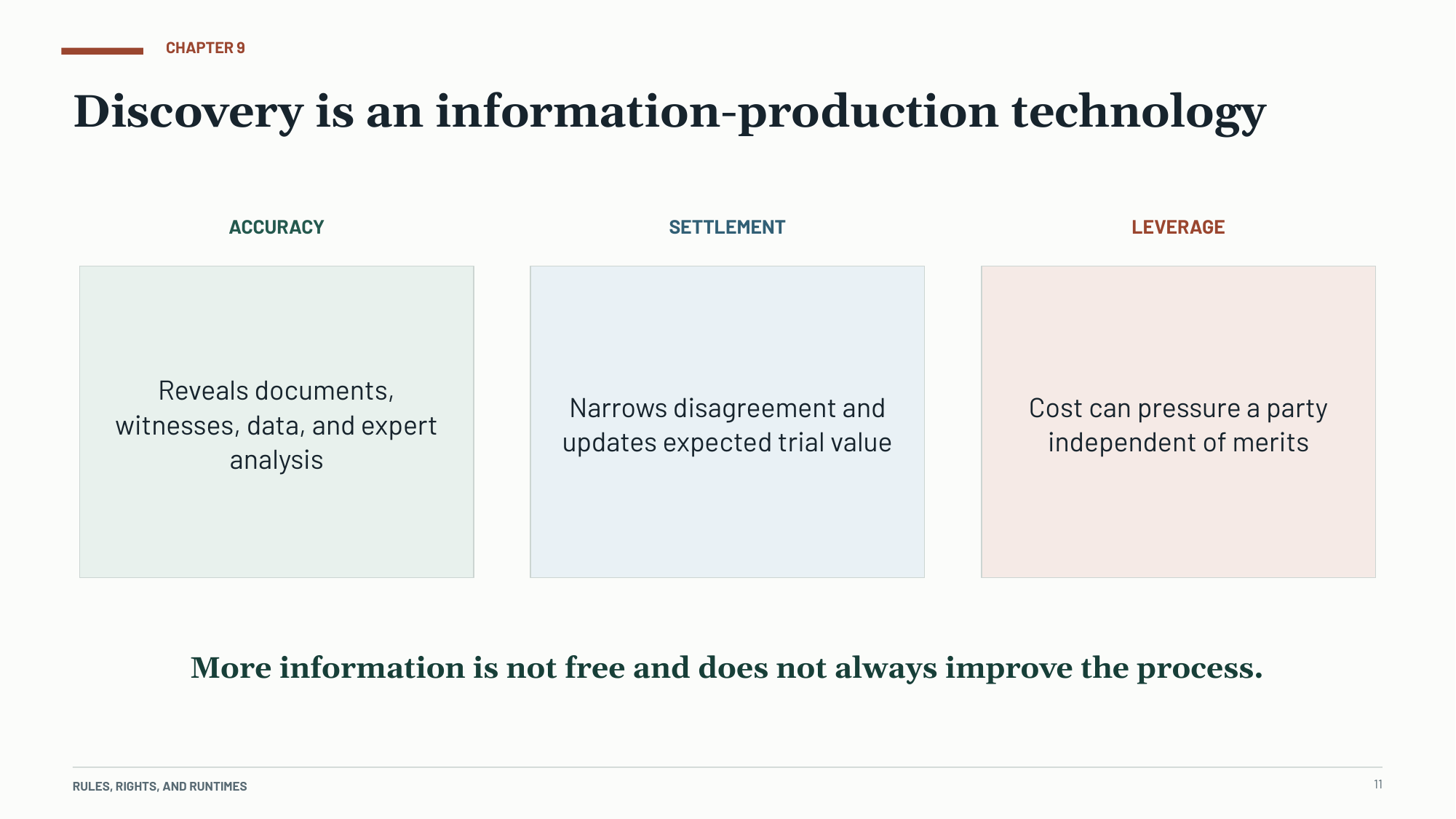

CHAPTER 9

Discovery is an information-production technology
ACCURACY
SETTLEMENT
LEVERAGE

Reveals documents, witnesses, data, and expert analysis
Narrows disagreement and updates expected trial value
Cost can pressure a party independent of merits
More information is not free and does not always improve the process.

11
RULES, RIGHTS, AND RUNTIMES